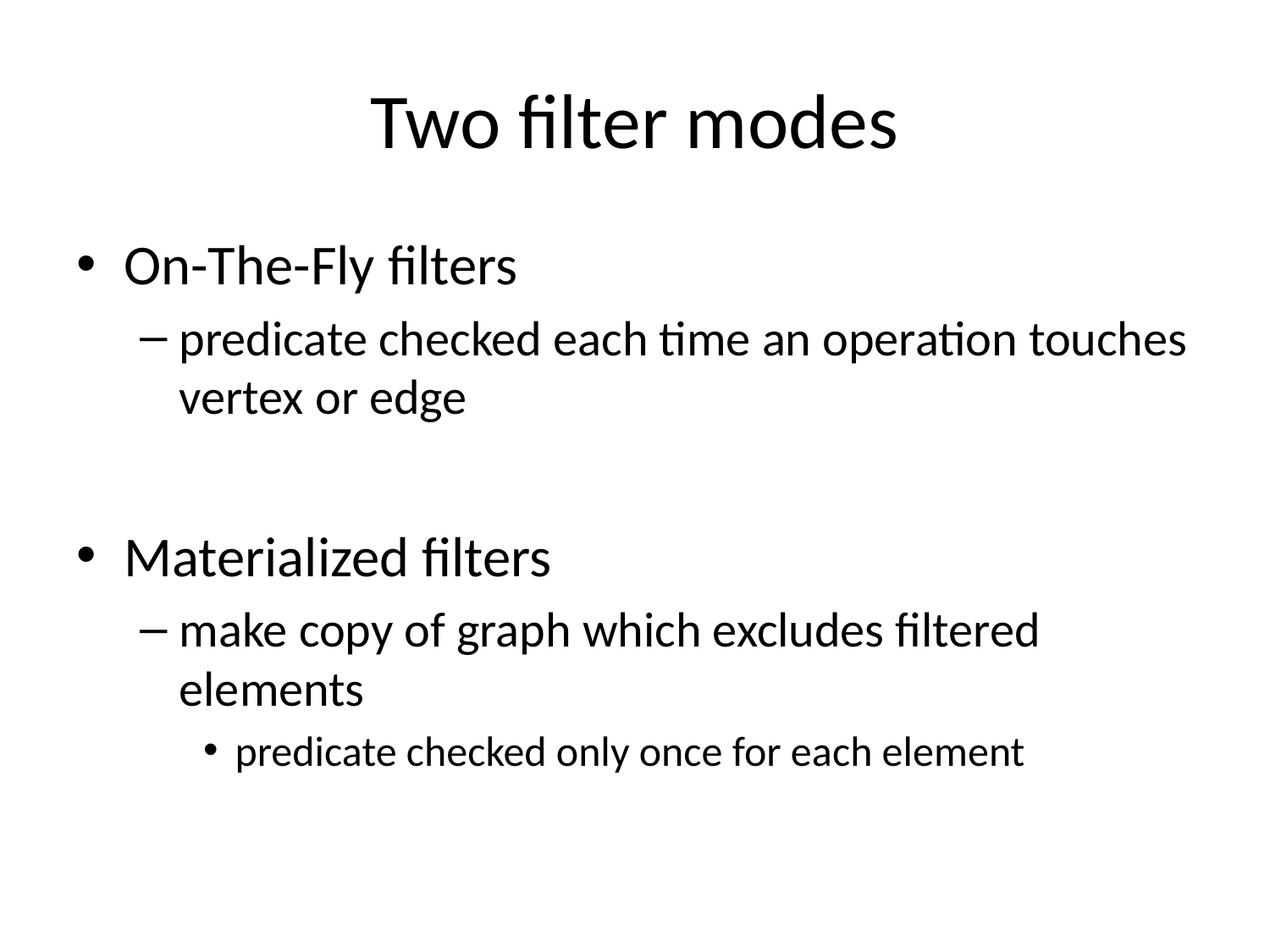

# Two filter modes
On-The-Fly filters
predicate checked each time an operation touches vertex or edge

Materialized filters
make copy of graph which excludes filtered elements
predicate checked only once for each element